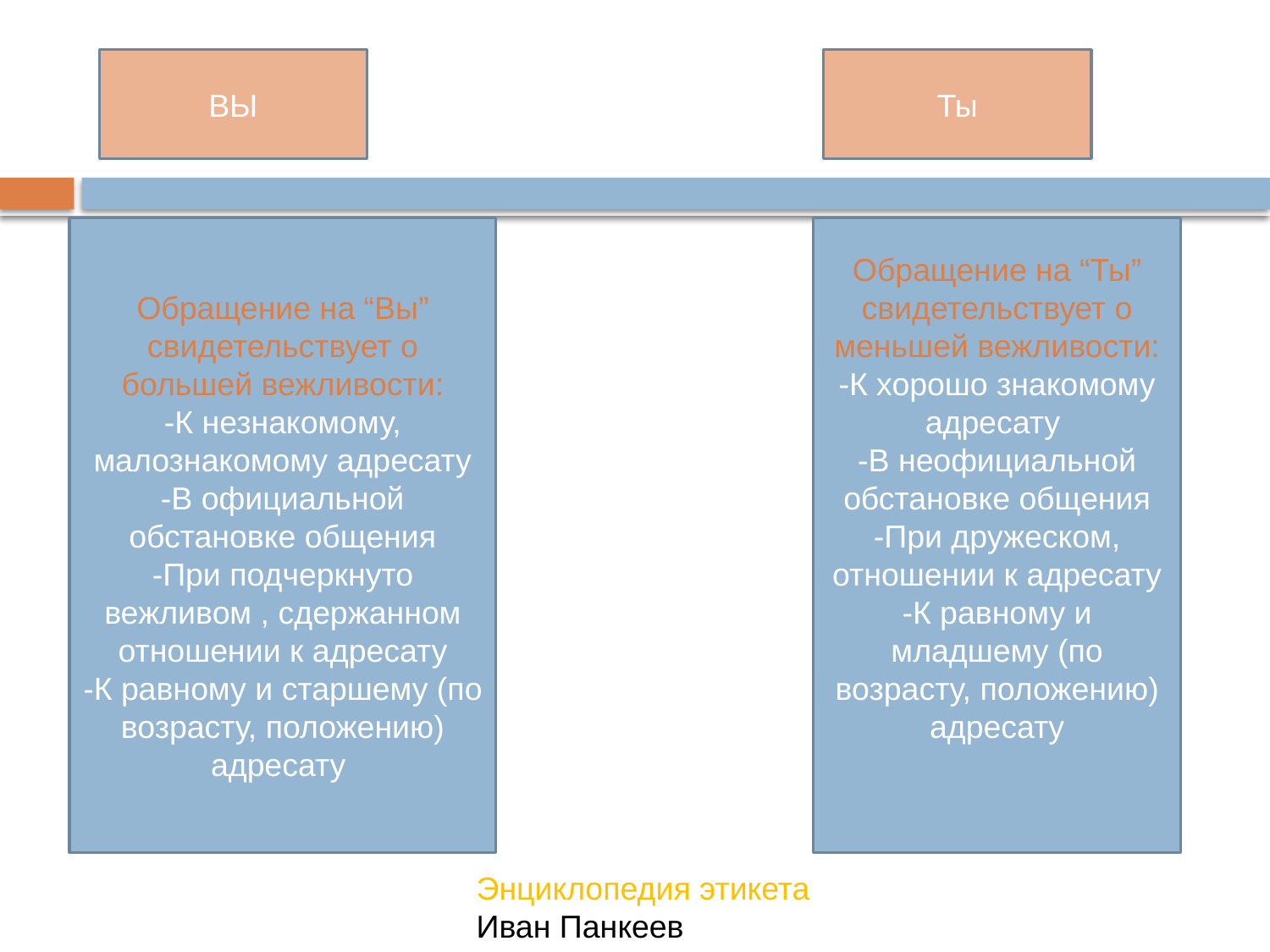

#
ВЫ
Ты
Обращение на “Вы” свидетельствует о большей вежливости:
-К незнакомому, малознакомому адресату
-В официальной обстановке общения
-При подчеркнуто вежливом , сдержанном отношении к адресату
-К равному и старшему (по возрасту, положению) адресату
Обращение на “Ты” свидетельствует о меньшей вежливости:
-К хорошо знакомому адресату
-В неофициальной обстановке общения
-При дружеском, отношении к адресату
-К равному и младшему (по возрасту, положению) адресату

Энциклопедия этикета
Иван Панкеев